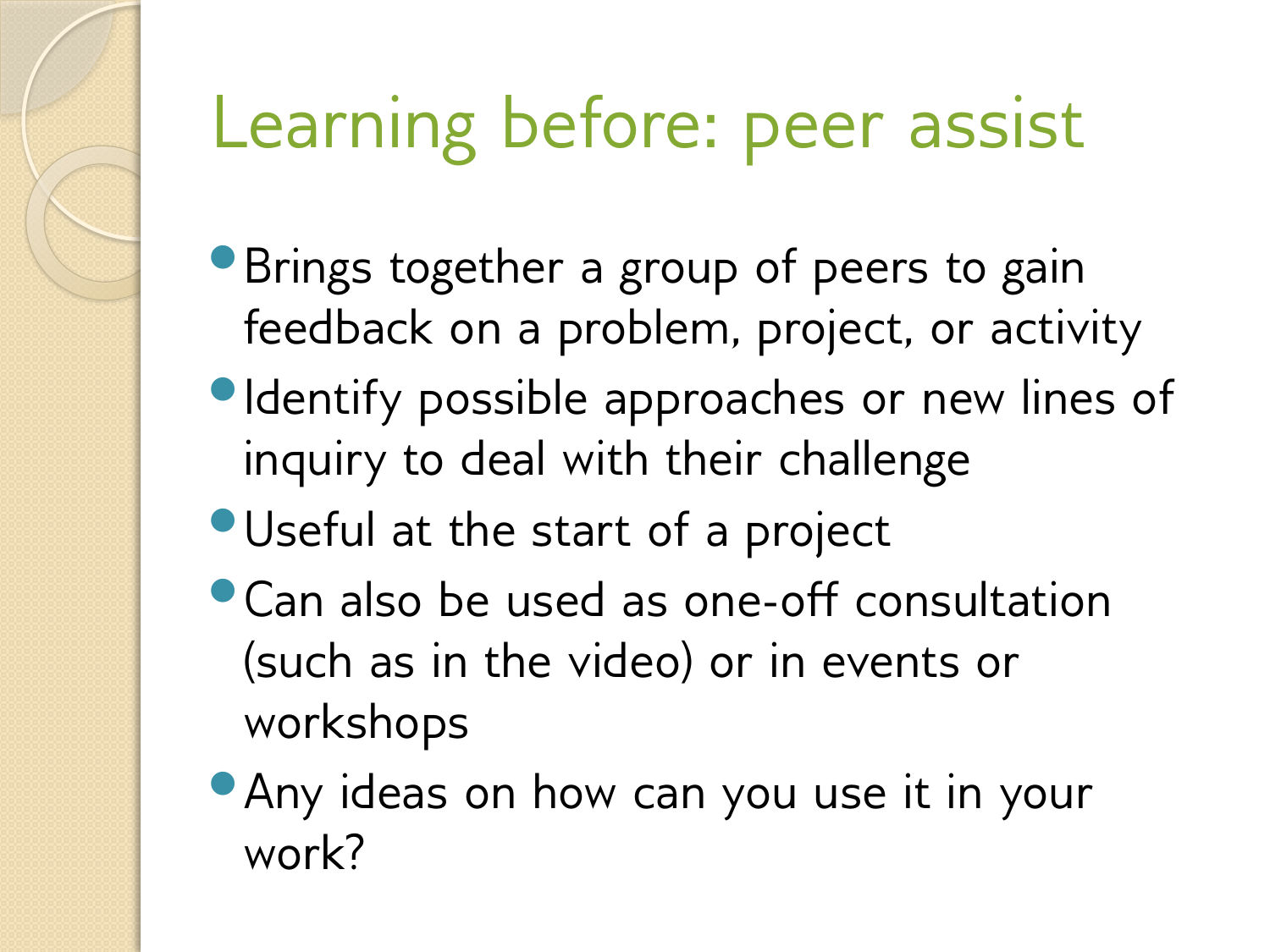

# Learning before: peer assist
Brings together a group of peers to gain feedback on a problem, project, or activity
Identify possible approaches or new lines of inquiry to deal with their challenge
Useful at the start of a project
Can also be used as one-off consultation (such as in the video) or in events or workshops
Any ideas on how can you use it in your work?